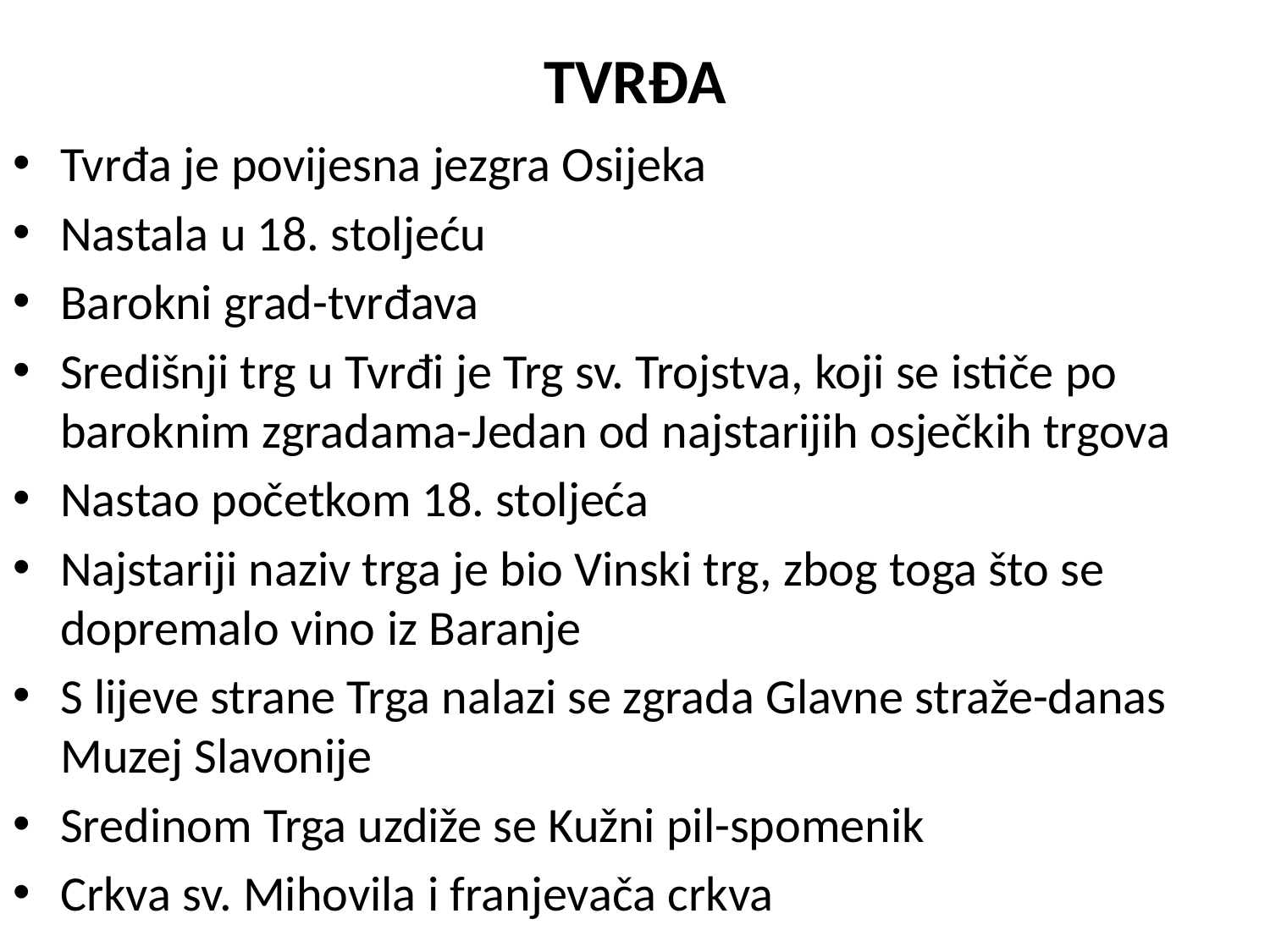

# TVRĐA
Tvrđa je povijesna jezgra Osijeka
Nastala u 18. stoljeću
Barokni grad-tvrđava
Središnji trg u Tvrđi je Trg sv. Trojstva, koji se ističe po baroknim zgradama-Jedan od najstarijih osječkih trgova
Nastao početkom 18. stoljeća
Najstariji naziv trga je bio Vinski trg, zbog toga što se dopremalo vino iz Baranje
S lijeve strane Trga nalazi se zgrada Glavne straže-danas Muzej Slavonije
Sredinom Trga uzdiže se Kužni pil-spomenik
Crkva sv. Mihovila i franjevača crkva